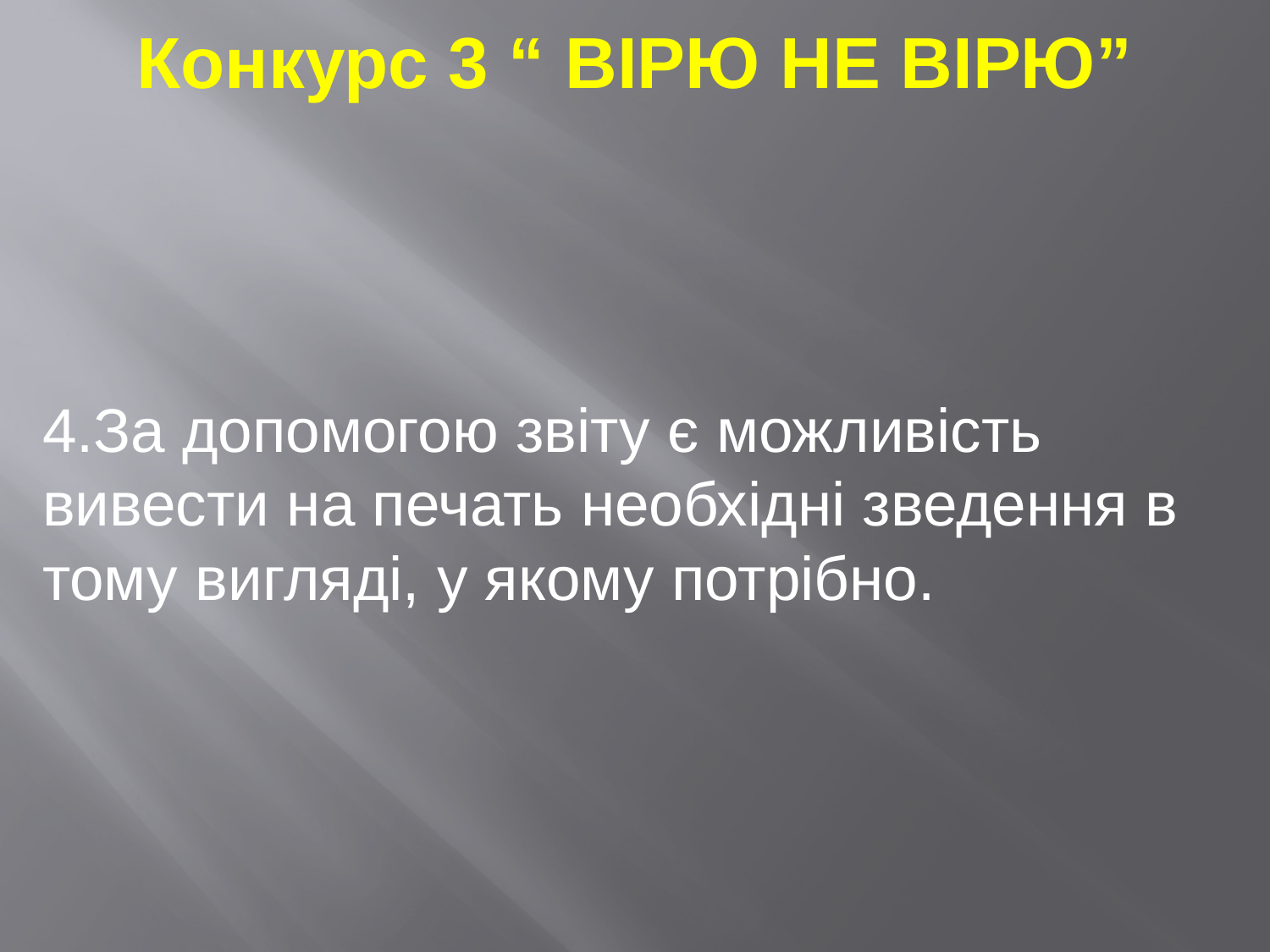

Конкурс 3 “ ВІРЮ НЕ ВІРЮ”
4.За допомогою звіту є можливість вивести на печать необхідні зведення в тому вигляді, у якому потрібно.